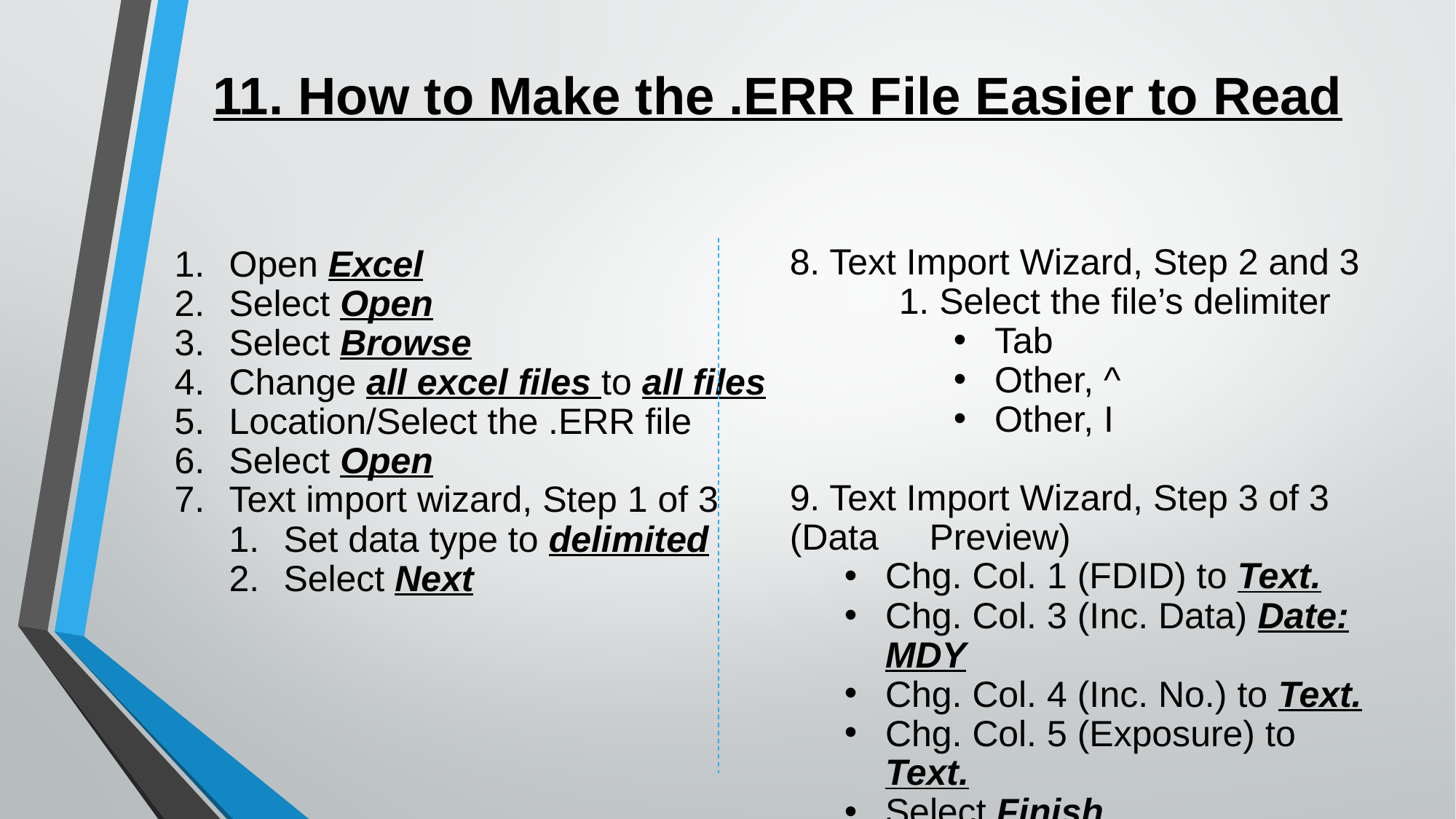

# 11. How to Make the .ERR File Easier to Read
8. Text Import Wizard, Step 2 and 3
	1. Select the file’s delimiter
Tab
Other, ^
Other, I

9. Text Import Wizard, Step 3 of 3 (Data     Preview)
Chg. Col. 1 (FDID) to Text.
Chg. Col. 3 (Inc. Data) Date: MDY
Chg. Col. 4 (Inc. No.) to Text.
Chg. Col. 5 (Exposure) to Text.
Select Finish

Open Excel
Select Open
Select Browse
Change all excel files to all files
Location/Select the .ERR file
Select Open
Text import wizard, Step 1 of 3
Set data type to delimited
Select Next